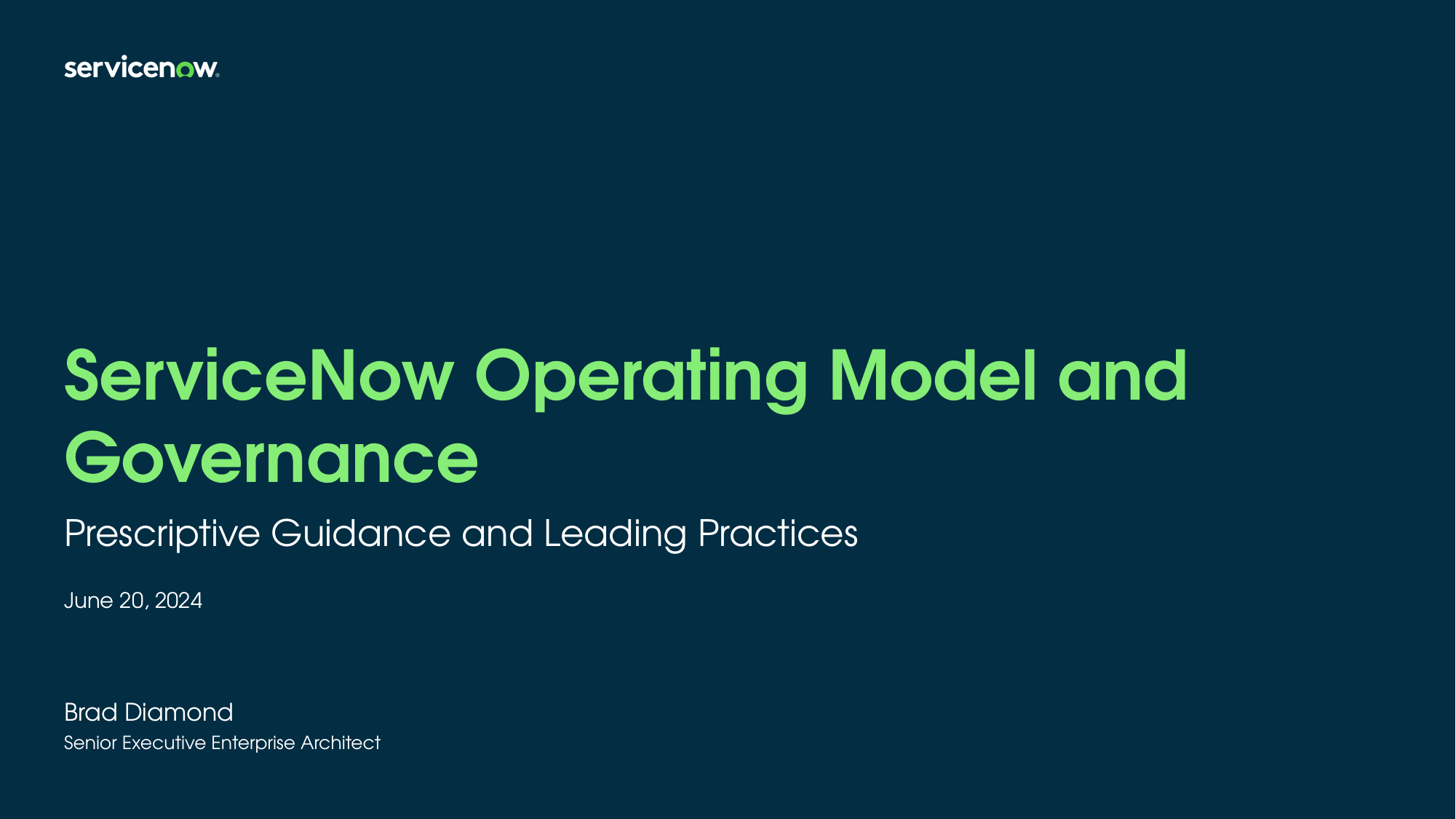

# ServiceNow Operating Model and Governance
Prescriptive Guidance and Leading Practices
June 20, 2024
Brad Diamond
Senior Executive Enterprise Architect